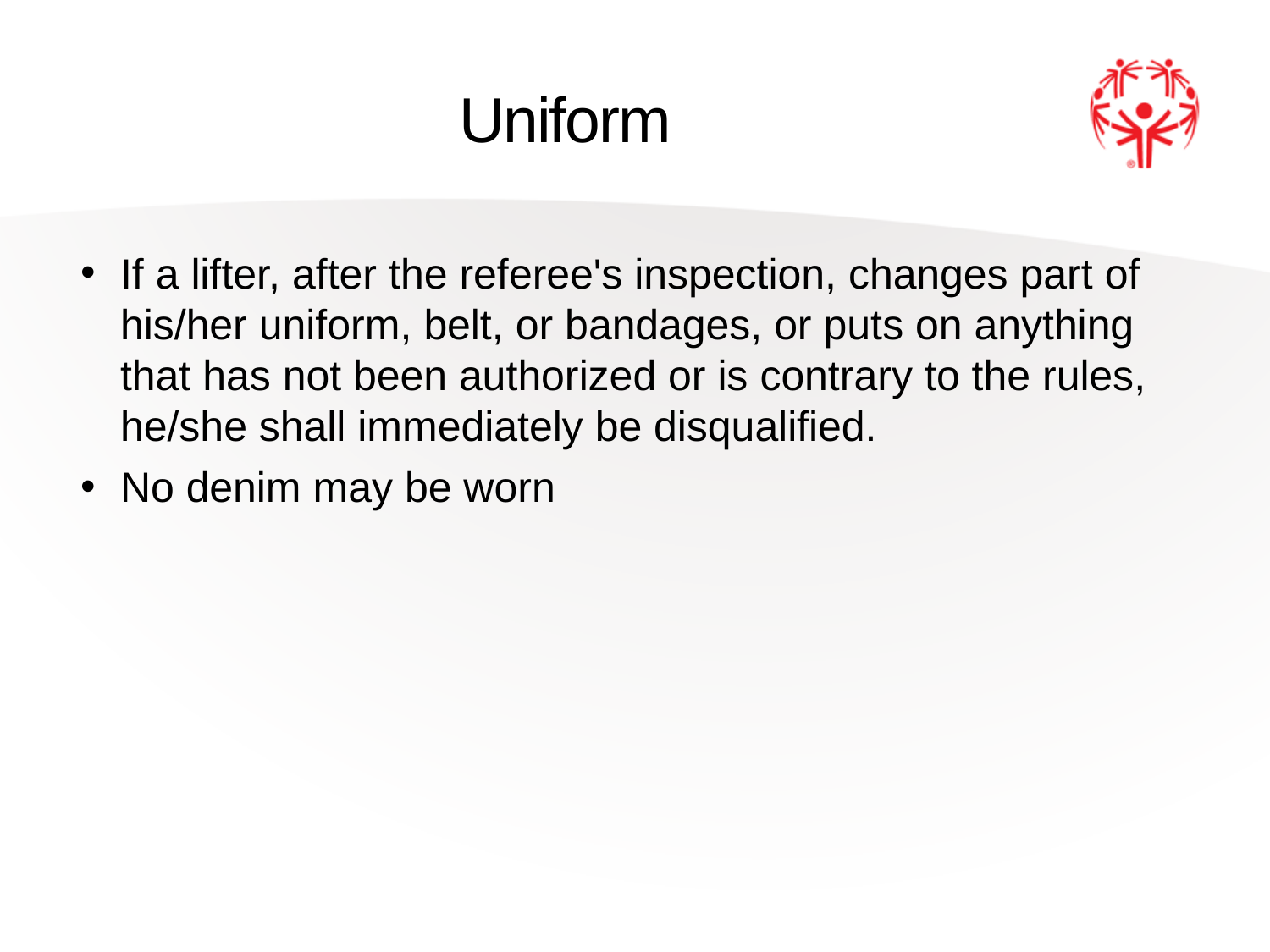

# Uniform
If a lifter, after the referee's inspection, changes part of his/her uniform, belt, or bandages, or puts on anything that has not been authorized or is contrary to the rules, he/she shall immediately be disqualified.
No denim may be worn